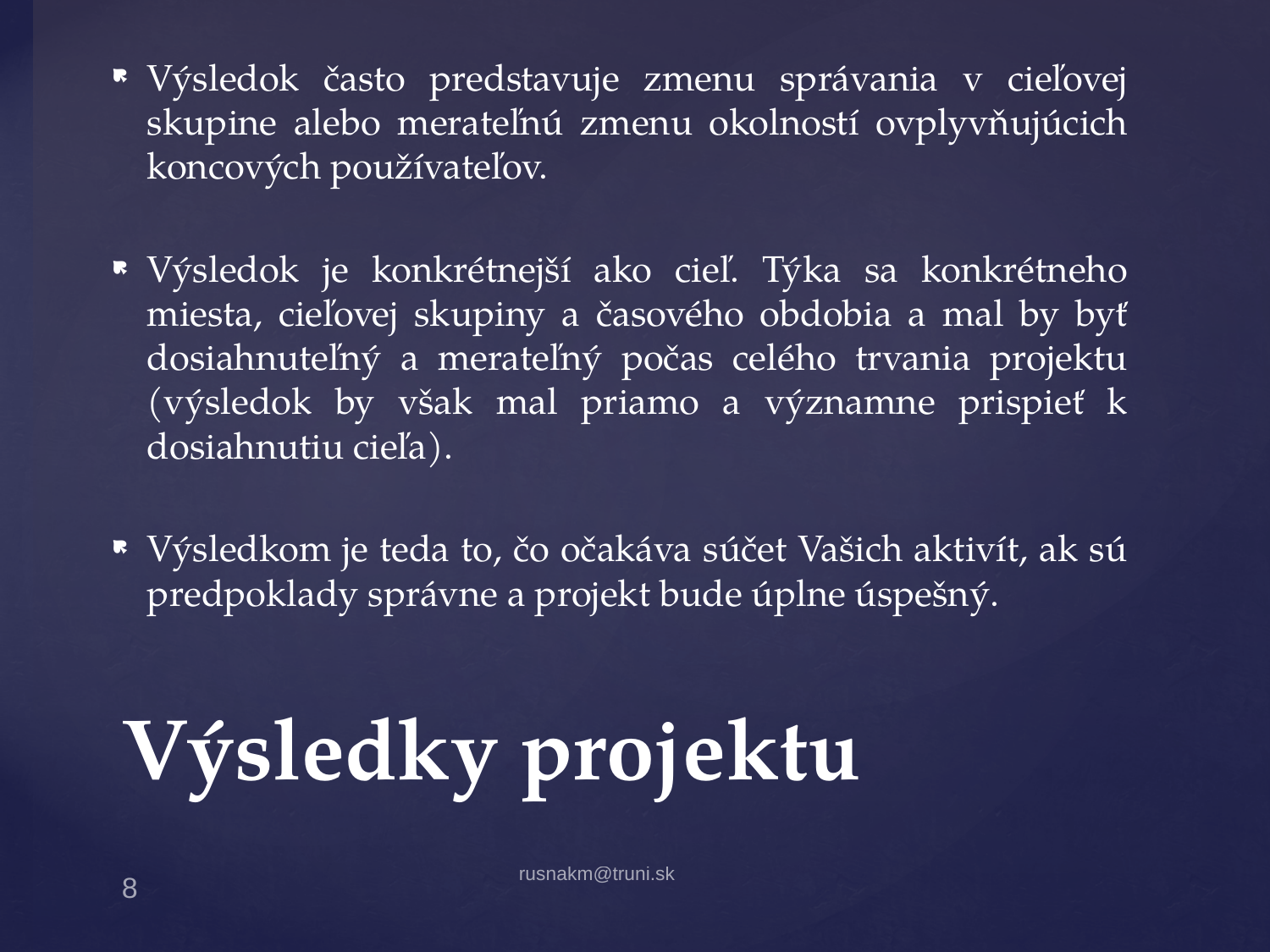

Výsledok často predstavuje zmenu správania v cieľovej skupine alebo merateľnú zmenu okolností ovplyvňujúcich koncových používateľov.

Výsledok je konkrétnejší ako cieľ. Týka sa konkrétneho miesta, cieľovej skupiny a časového obdobia a mal by byť dosiahnuteľný a merateľný počas celého trvania projektu (výsledok by však mal priamo a významne prispieť k dosiahnutiu cieľa).

Výsledkom je teda to, čo očakáva súčet Vašich aktivít, ak sú predpoklady správne a projekt bude úplne úspešný.

# Výsledky projektu
rusnakm@truni.sk
8